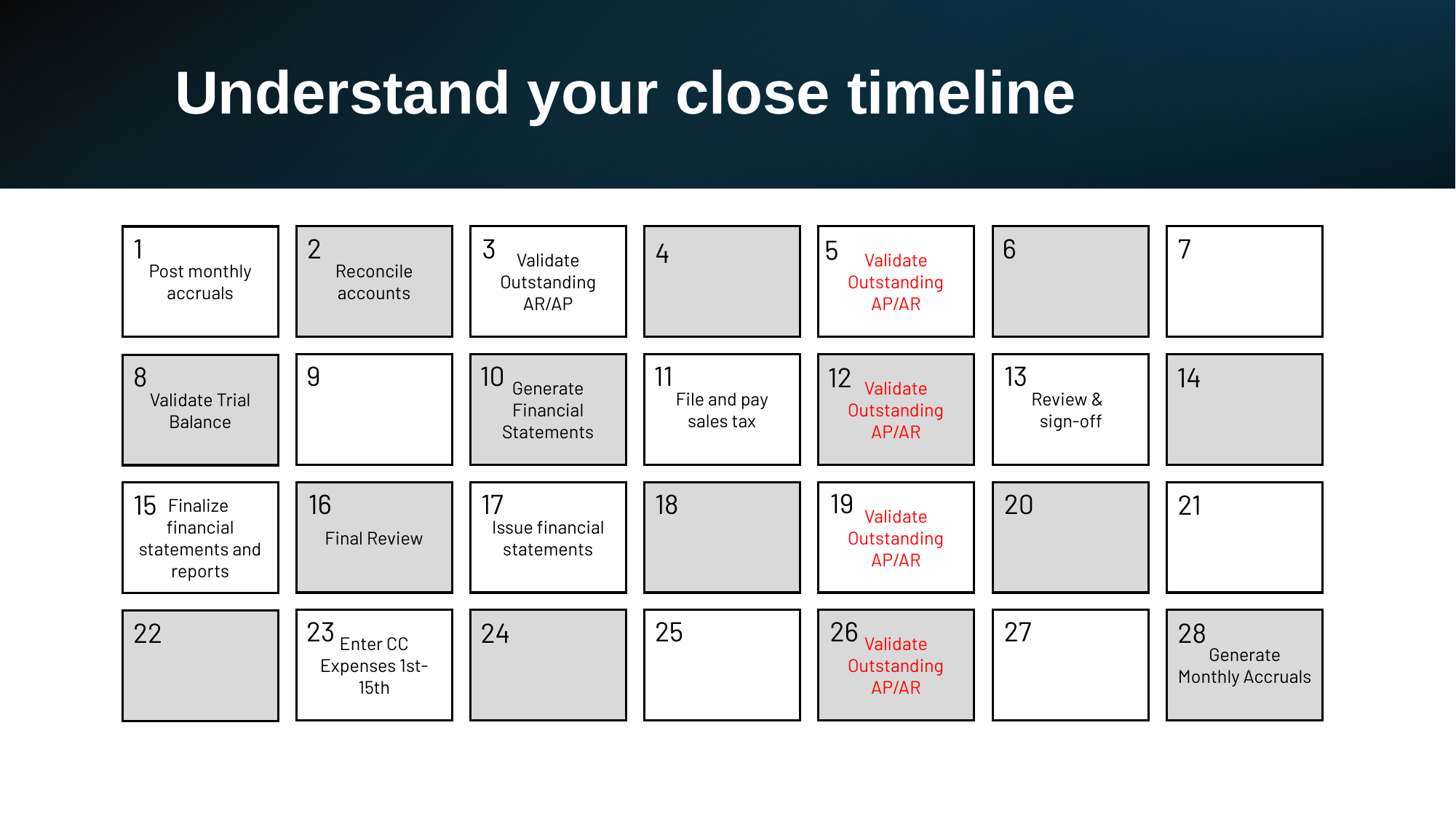

# Understand your close timeline
2
3
6

7

Validate Outstanding AR/AP

Validate Outstanding AP/AR
Reconcile accounts
1
Post monthly accruals
5
4
13
10
11
9
8

Review &
sign-off
Generate Financial Statements
File and pay sales tax
Validate Outstanding AP/AR

Validate Trial Balance
12
14
19
20
17
18
16
15

Issue financial statements

Validate Outstanding AP/AR
Final Review
21
Finalize
financial statements and reports
27
25
26
23
Generate Monthly Accruals

Validate Outstanding AP/AR
Enter CC Expenses 1st-15th

22
24
28